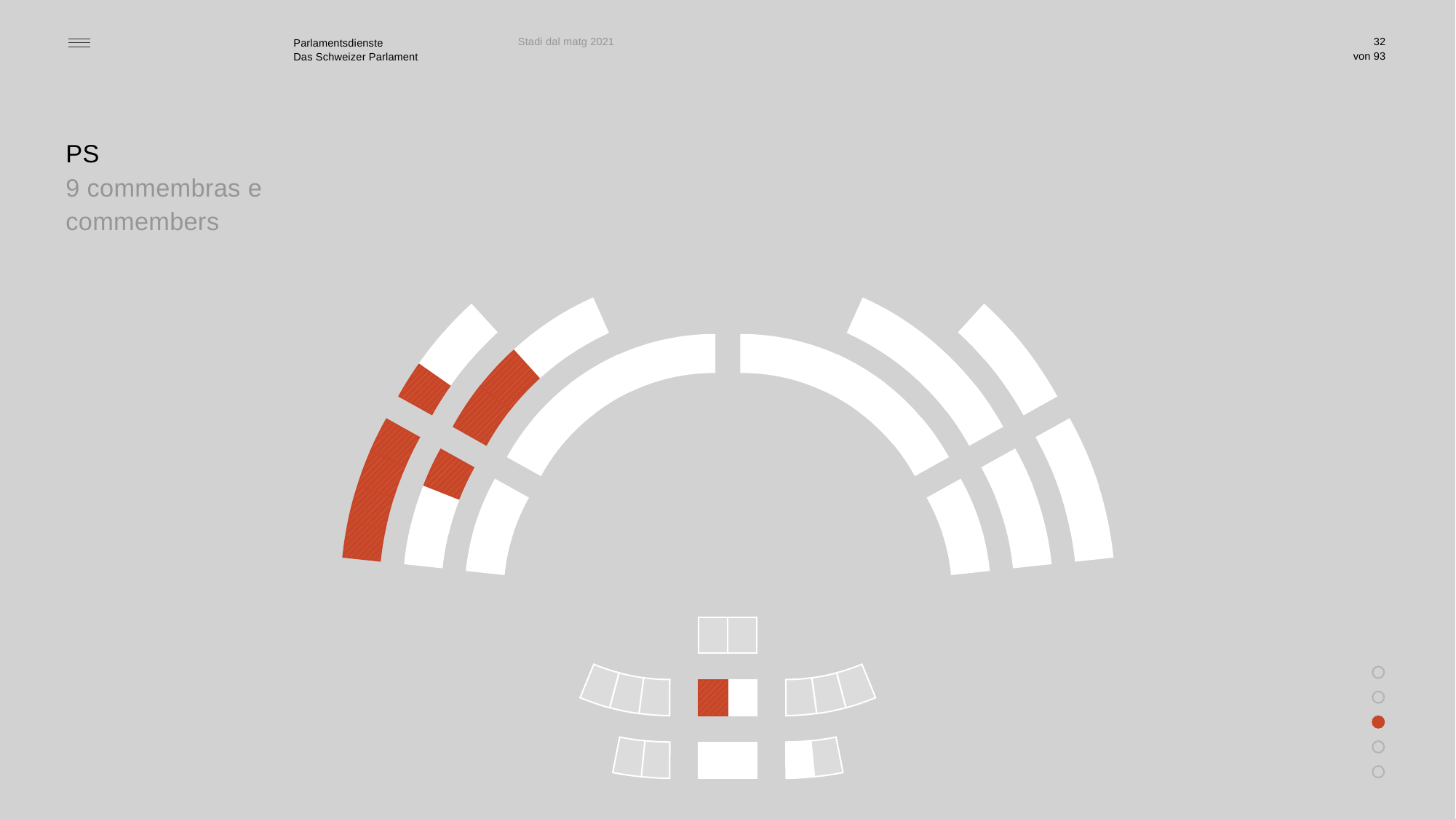

Stadi dal matg 2021
32
PS
9 commembras e commembers